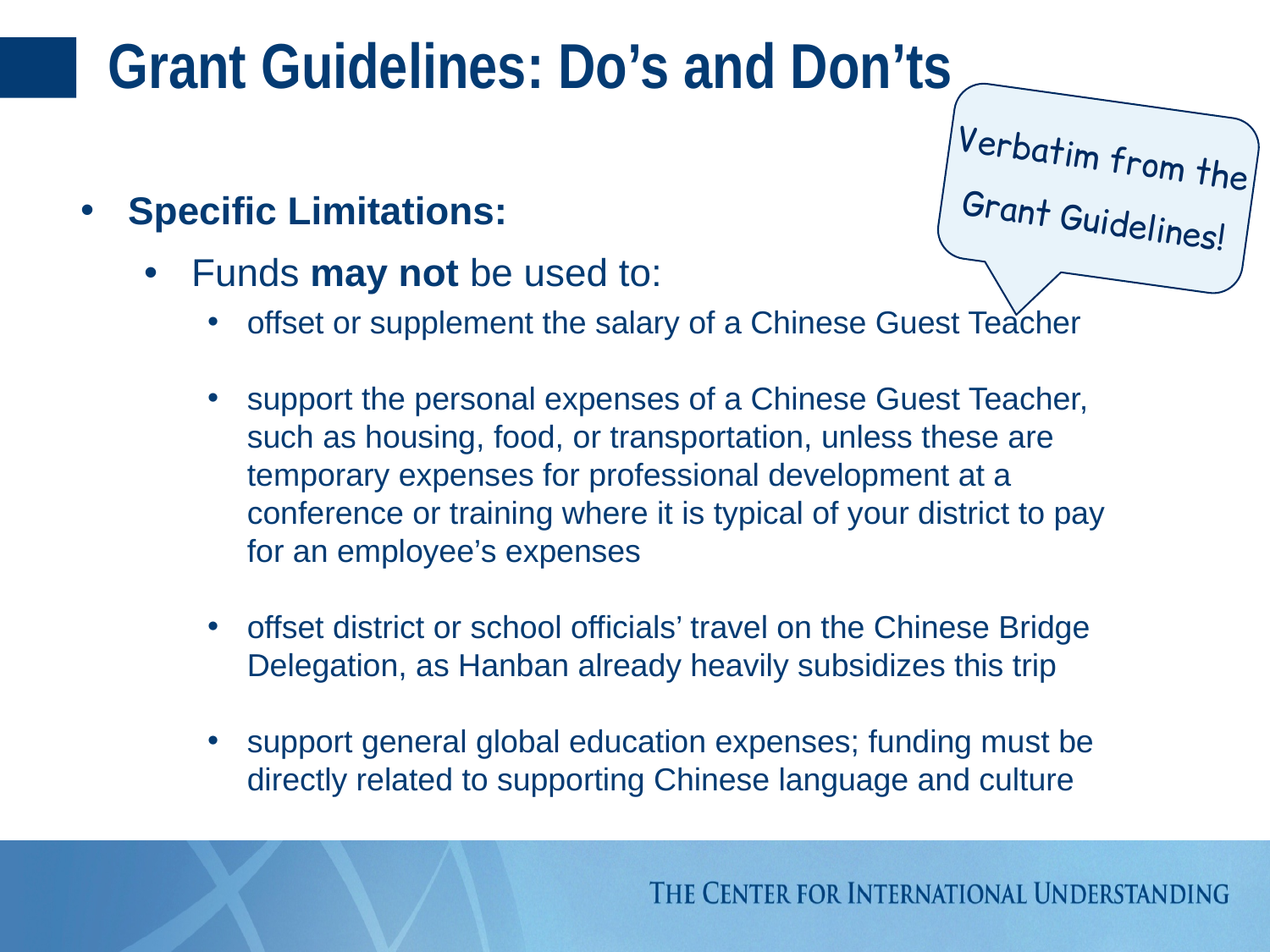

# Grant Guidelines: Do’s and Don’ts
Verbatim from the
Grant Guidelines!
Specific Limitations:
Funds may not be used to:
offset or supplement the salary of a Chinese Guest Teacher

support the personal expenses of a Chinese Guest Teacher, such as housing, food, or transportation, unless these are temporary expenses for professional development at a conference or training where it is typical of your district to pay for an employee’s expenses

offset district or school officials’ travel on the Chinese Bridge Delegation, as Hanban already heavily subsidizes this trip

support general global education expenses; funding must be directly related to supporting Chinese language and culture